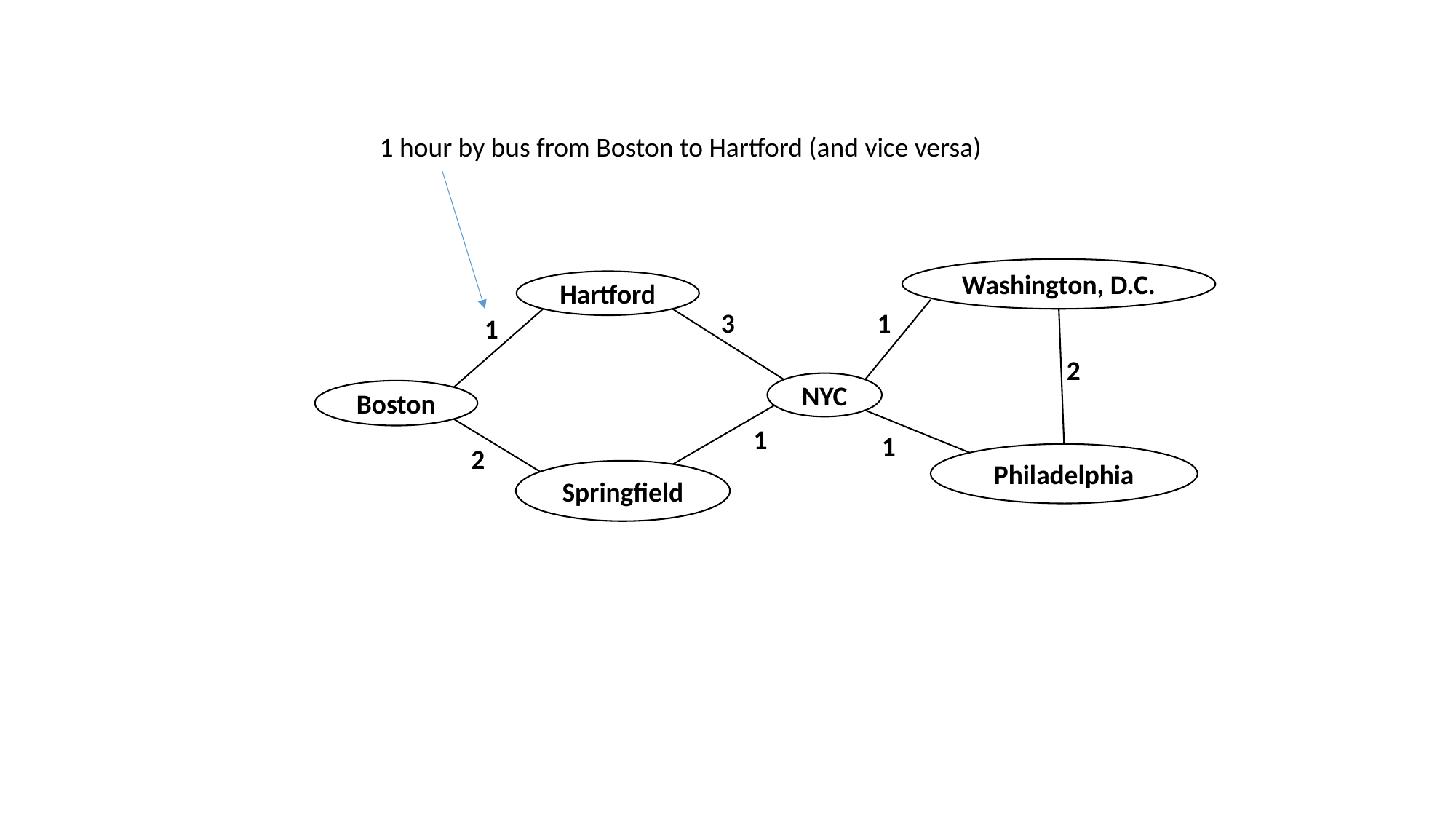

1 hour by bus from Boston to Hartford (and vice versa)
Washington, D.C.
Hartford
3
1
1
2
NYC
Boston
1
1
2
Philadelphia
Springfield